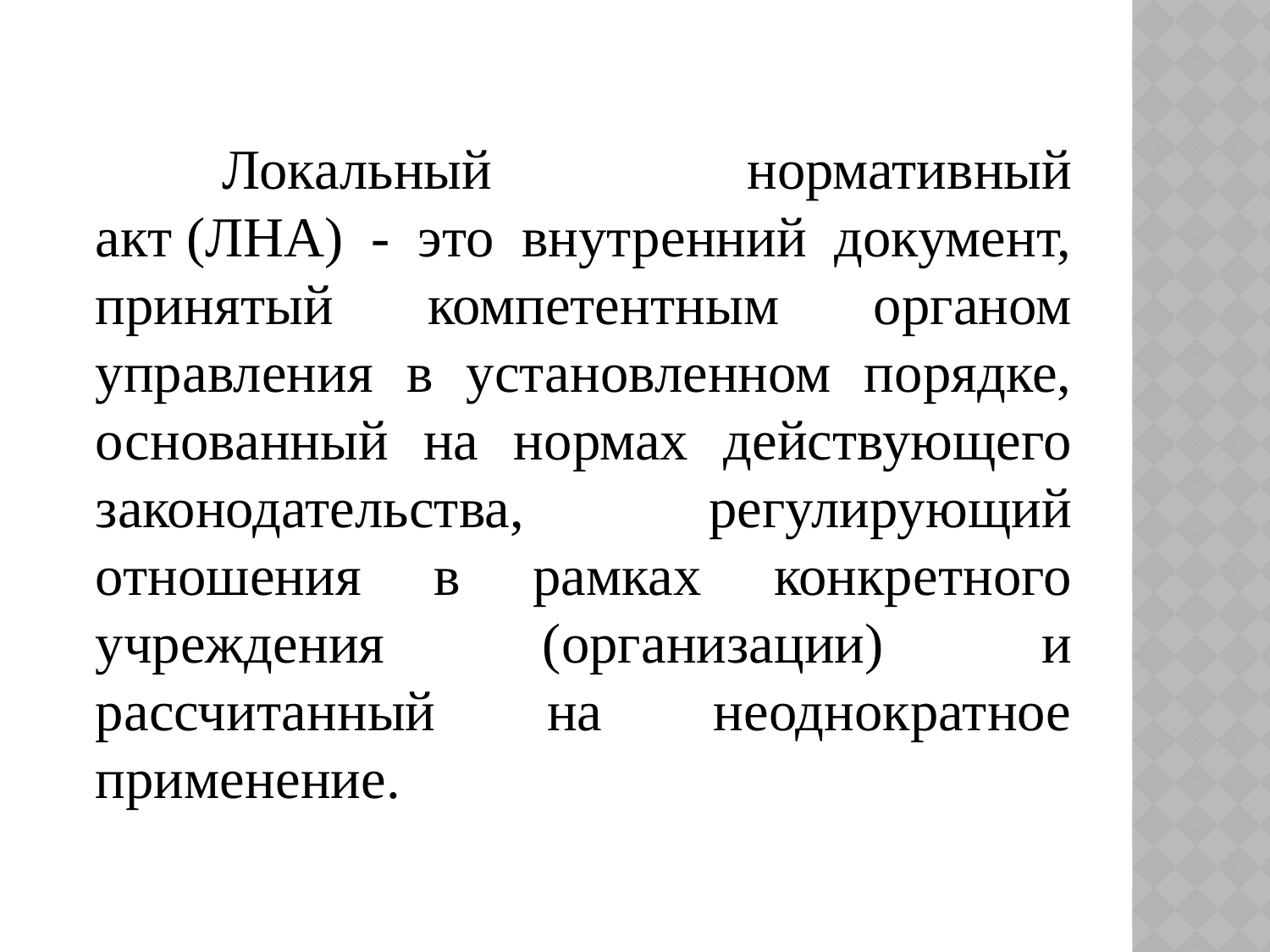

Локальный нормативный акт (ЛНА) - это внутренний документ, принятый компетентным органом управления в установленном порядке, основанный на нормах действующего законодательства, регулирующий отношения в рамках конкретного учреждения (организации) и рассчитанный на неоднократное применение.